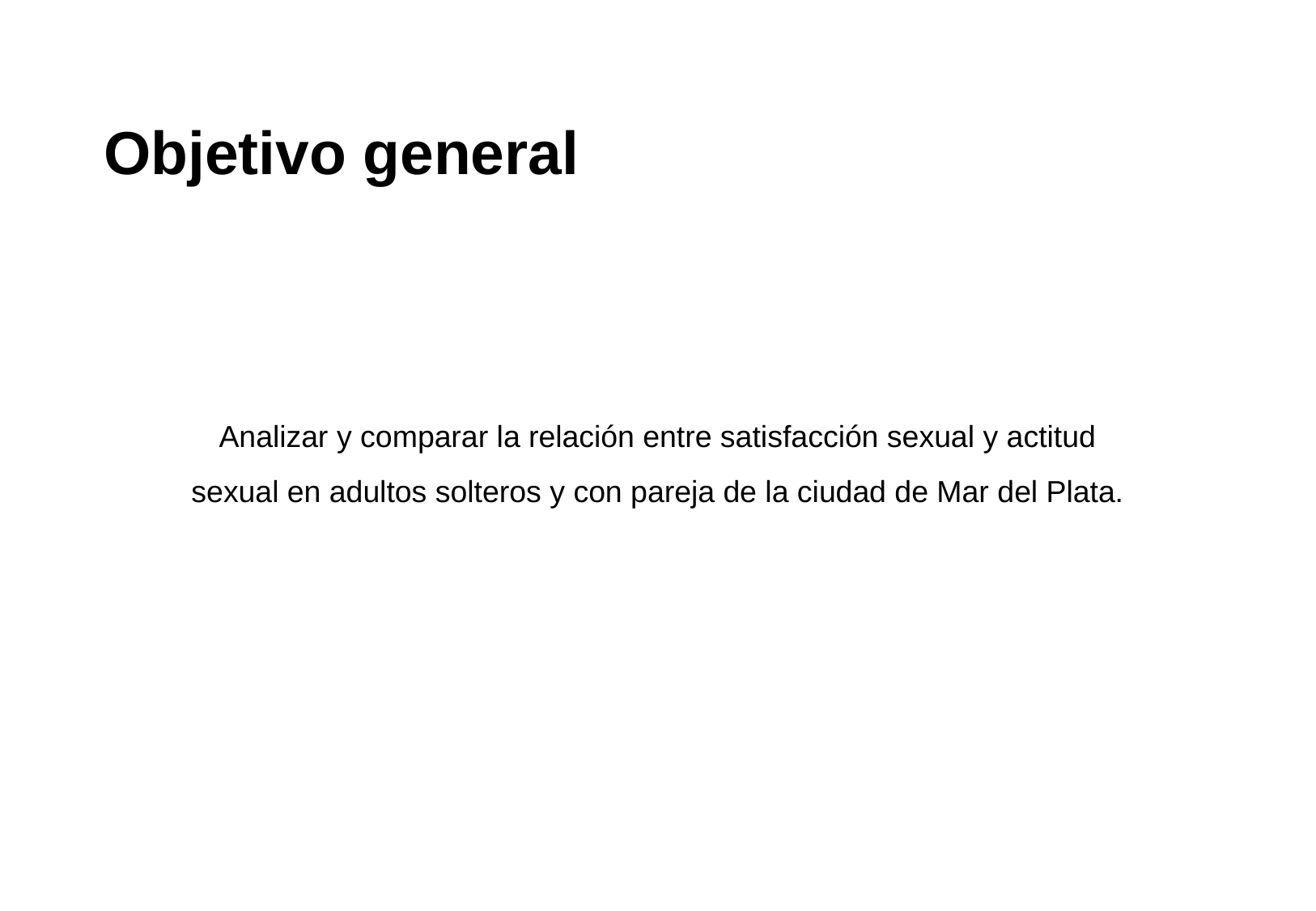

# Objetivo general

Analizar y comparar la relación entre satisfacción sexual y actitud sexual en adultos solteros y con pareja de la ciudad de Mar del Plata.